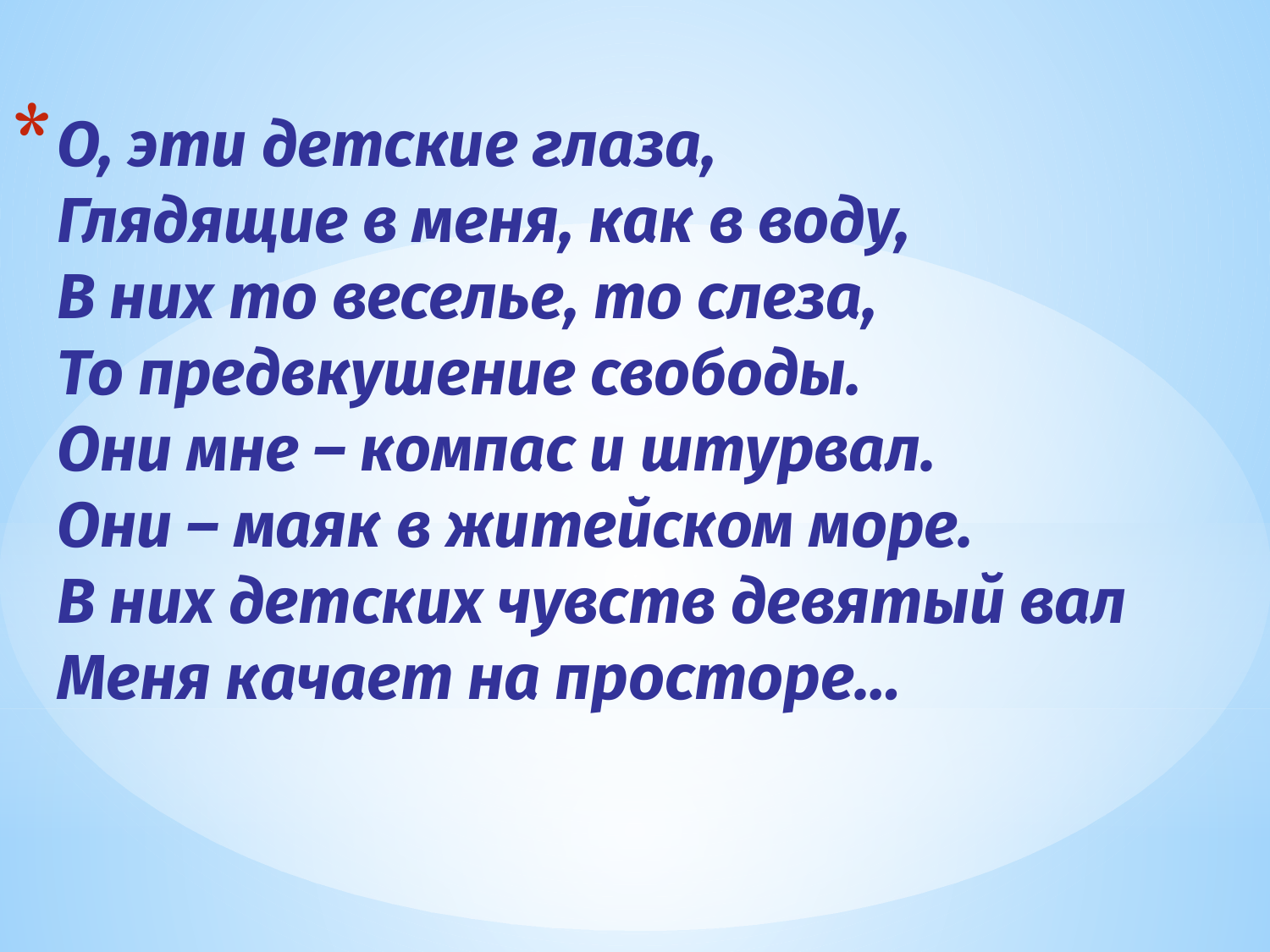

# О, эти детские глаза, Глядящие в меня, как в воду, В них то веселье, то слеза, То предвкушение свободы. Они мне – компас и штурвал. Они – маяк в житейском море. В них детских чувств девятый вал Меня качает на просторе…